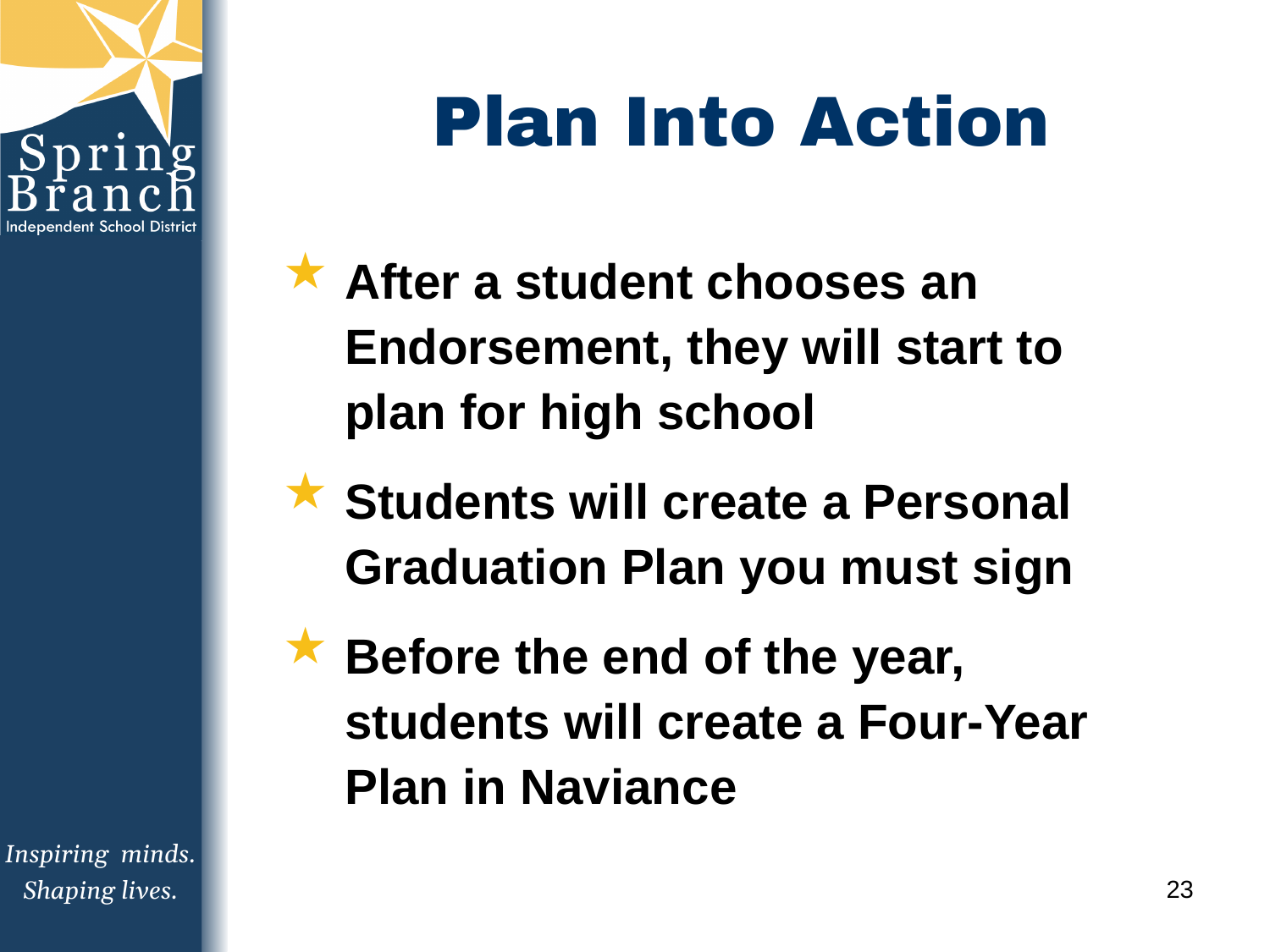

# Plan Into Action
After a student chooses an Endorsement, they will start to plan for high school
Students will create a Personal Graduation Plan you must sign
Before the end of the year, students will create a Four-Year Plan in Naviance
23